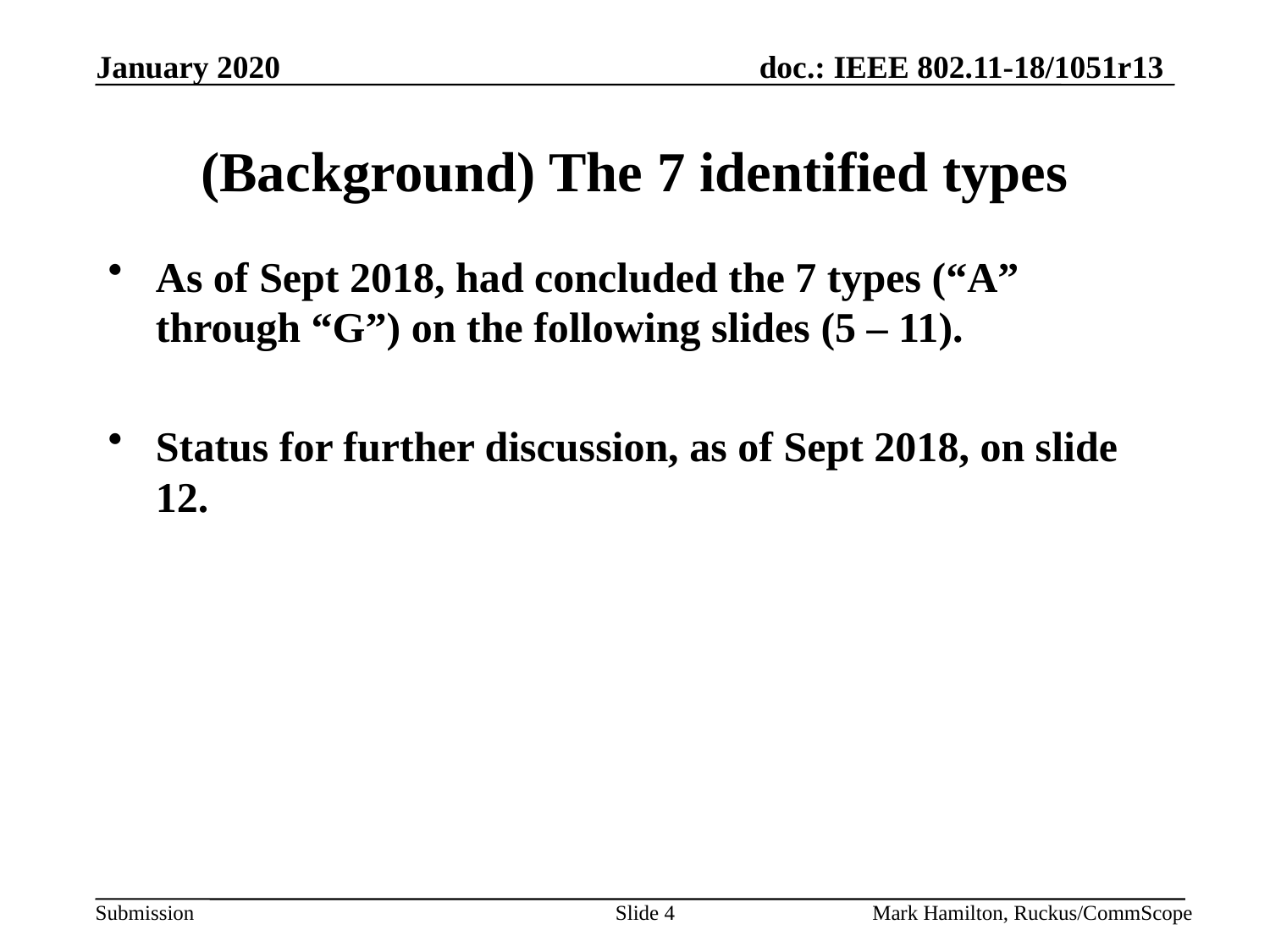

# (Background) The 7 identified types
As of Sept 2018, had concluded the 7 types (“A” through “G”) on the following slides (5 – 11).

Status for further discussion, as of Sept 2018, on slide 12.